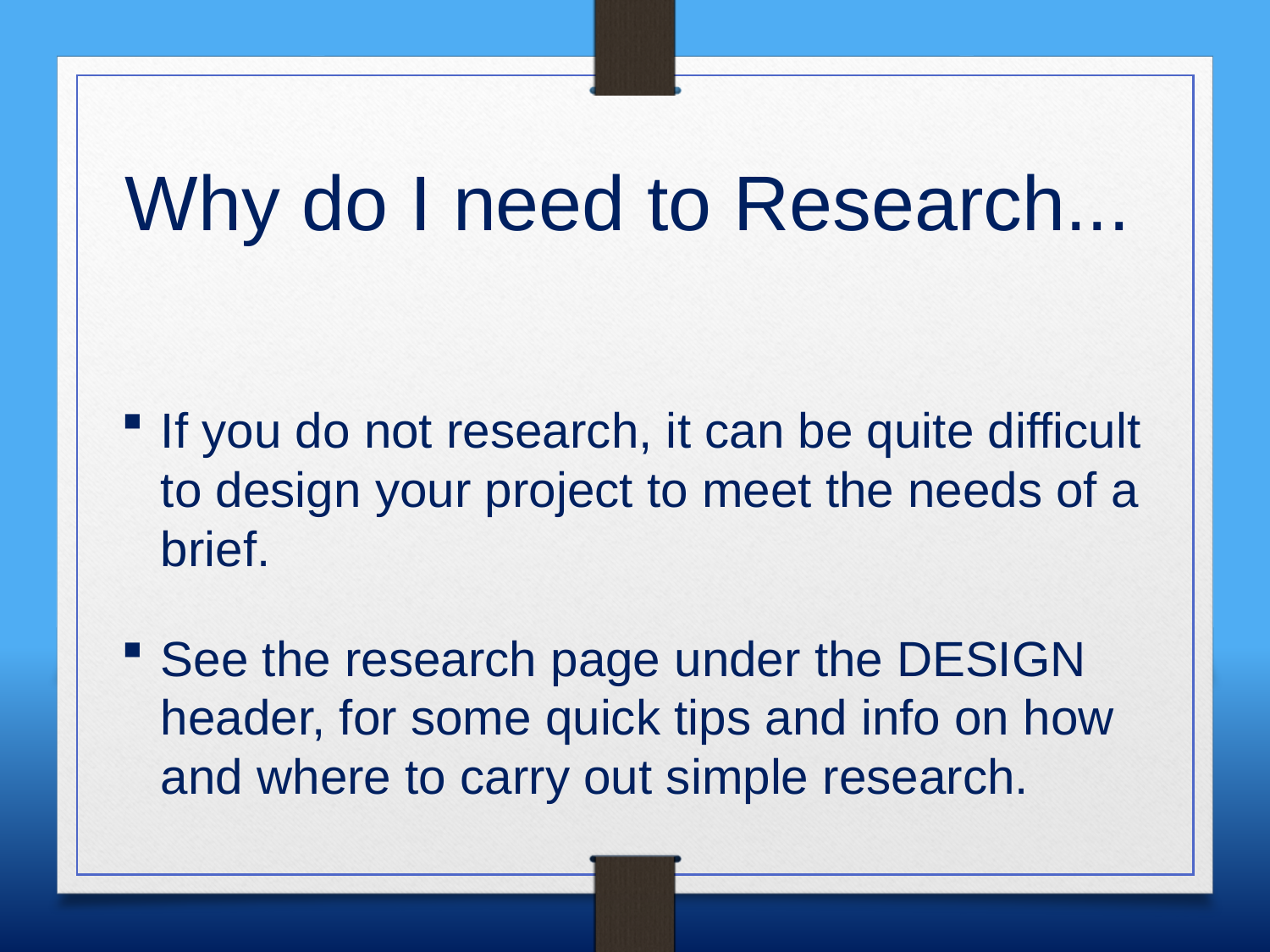

Why do I need to Research...

If you do not research, it can be quite difficult to design your project to meet the needs of a brief.

See the research page under the DESIGN header, for some quick tips and info on how and where to carry out simple research.